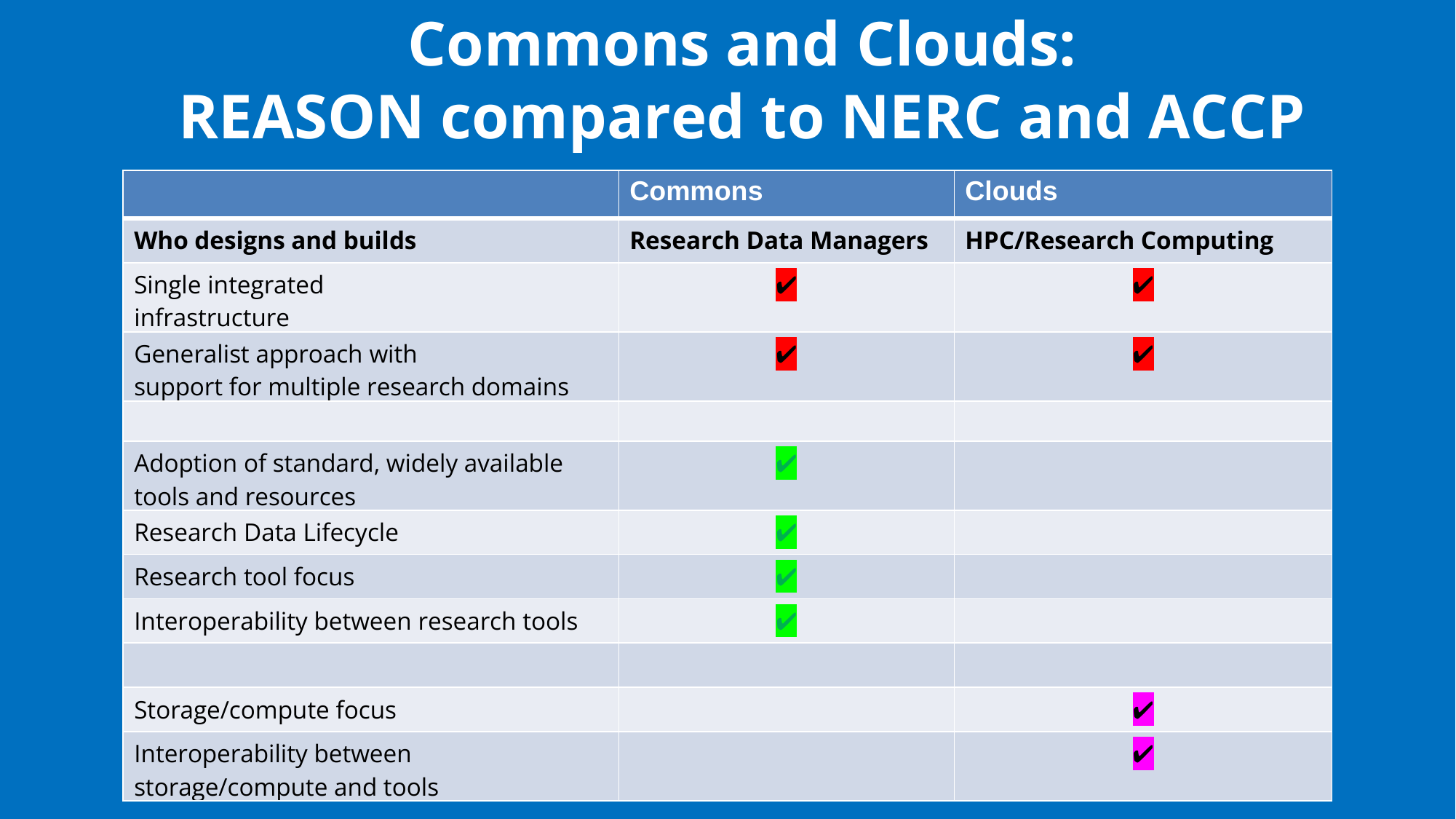

Commons and Clouds:
REASON compared to NERC and ACCP
|  | Commons | Clouds |
| --- | --- | --- |
| Who designs and builds | Research Data Managers | HPC/Research Computing |
| Single integrated infrastructure | ✔️ | ✔️ |
| Generalist approach with support for multiple research domains | ✔️ | ✔️ |
|  |  |  |
| Adoption of standard, widely available tools and resources | ✔️ |  |
| Research Data Lifecycle | ✔️ |  |
| Research tool focus | ✔️ |  |
| Interoperability between research tools | ✔️ |  |
|  |  |  |
| Storage/compute focus |  | ✔️ |
| Interoperability between storage/compute and tools |  | ✔️ |